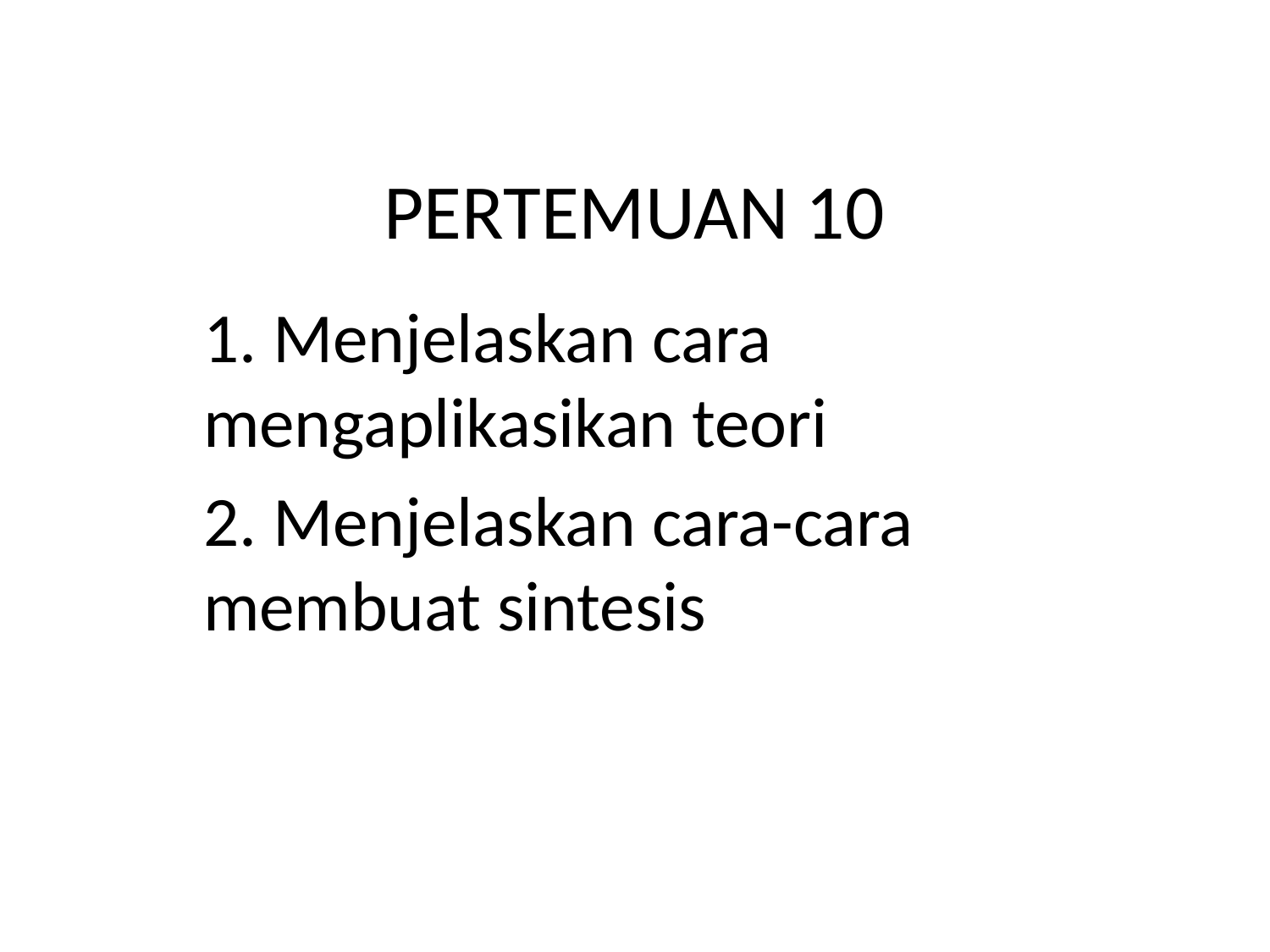

# PERTEMUAN 10
1. Menjelaskan cara mengaplikasikan teori
2. Menjelaskan cara-cara membuat sintesis